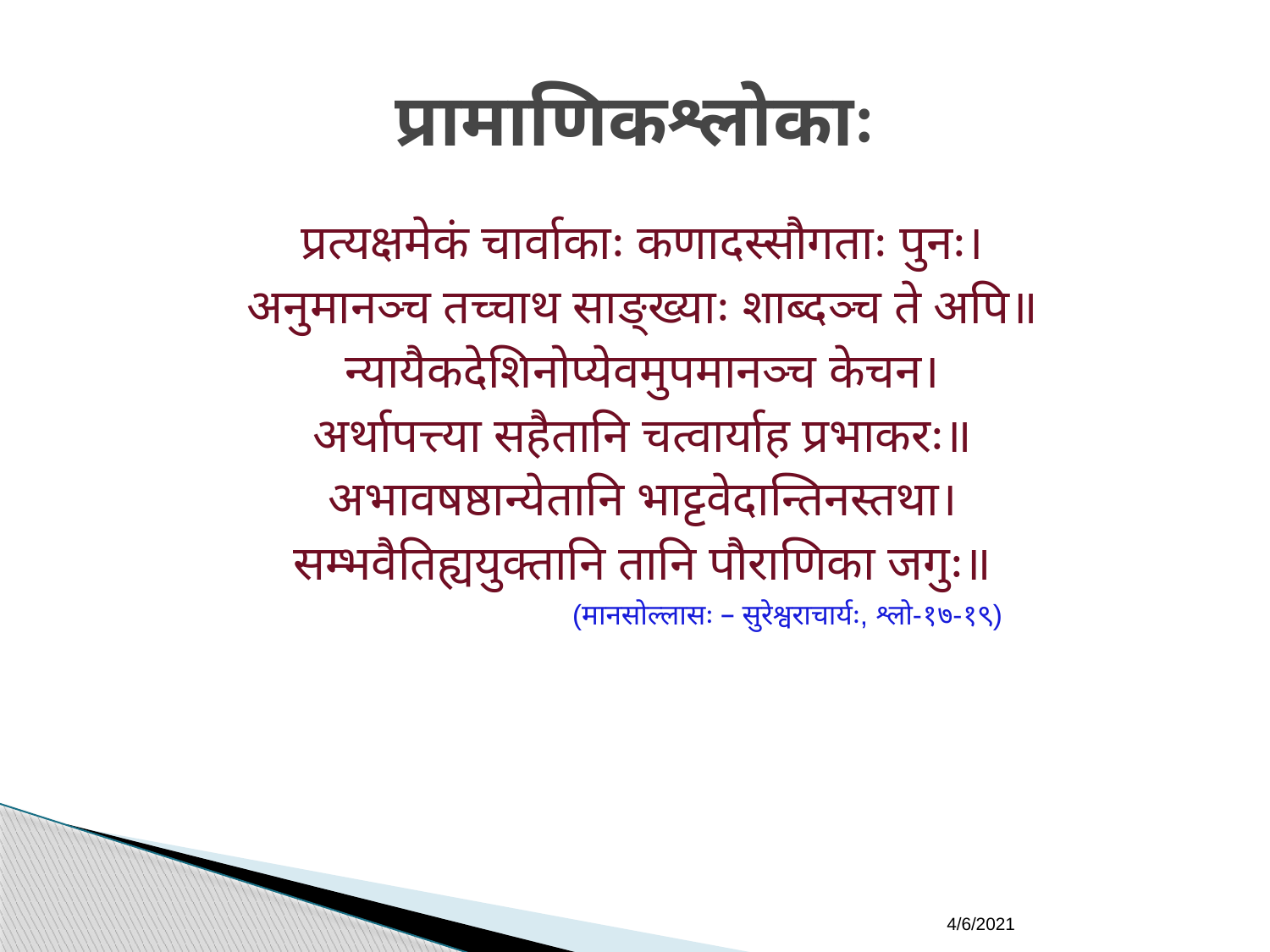

# प्रामाणिकश्लोकाः
प्रत्यक्षमेकं चार्वाकाः कणादस्सौगताः पुनः।
अनुमानञ्च तच्चाथ साङ्ख्याः शाब्दञ्च ते अपि॥
न्यायैकदेशिनोप्येवमुपमानञ्च केचन।
अर्थापत्त्या सहैतानि चत्वार्याह प्रभाकरः॥
अभावषष्ठान्येतानि भाट्टवेदान्तिनस्तथा।
सम्भवैतिह्ययुक्तानि तानि पौराणिका जगुः॥
			(मानसोल्लासः – सुरेश्वराचार्यः, श्लो-१७-१९)

4/6/2021